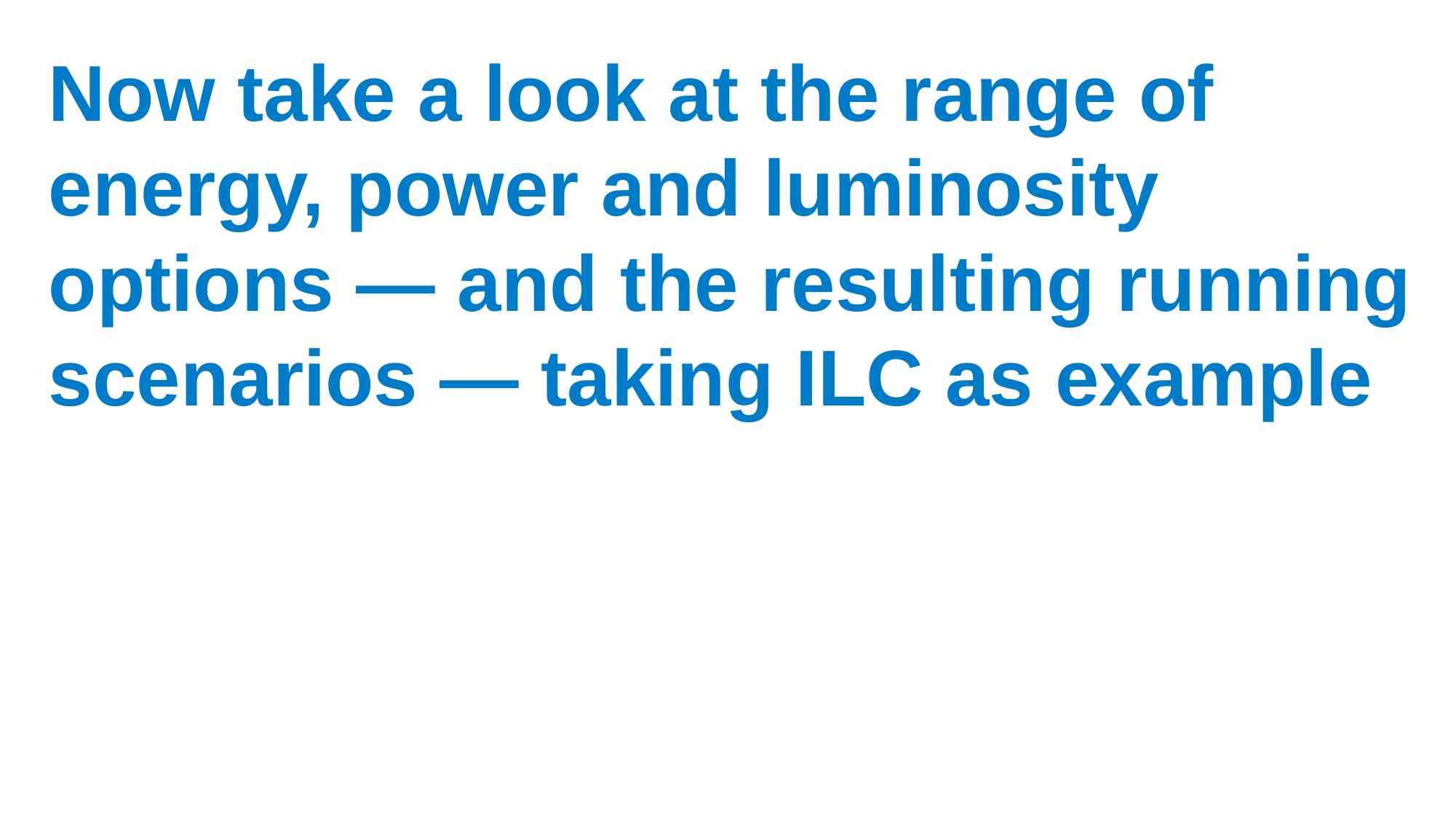

# Now take a look at the range of energy, power and luminosity options — and the resulting running scenarios — taking ILC as example